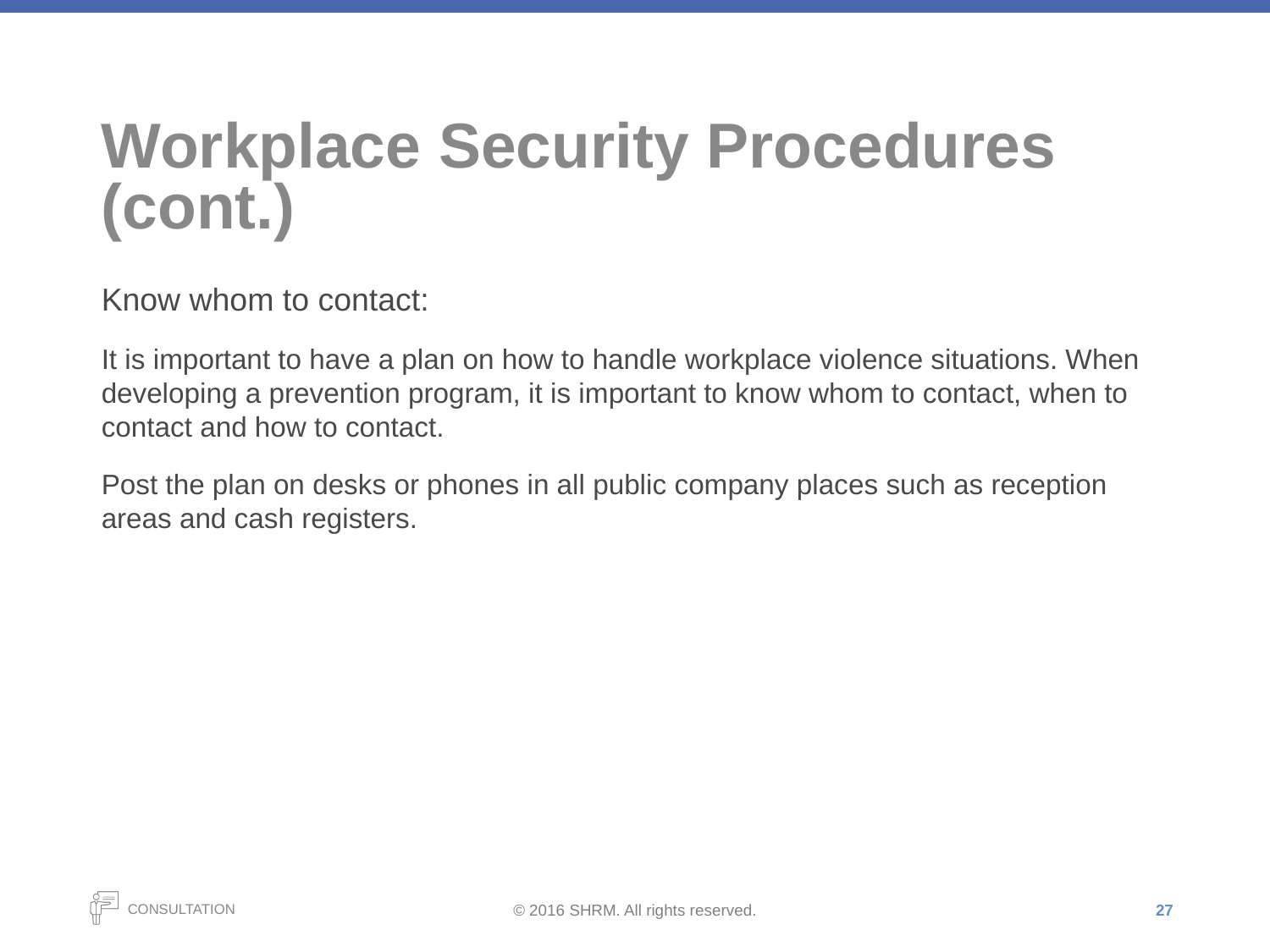

# Workplace Security Procedures (cont.)
Know whom to contact:
It is important to have a plan on how to handle workplace violence situations. When developing a prevention program, it is important to know whom to contact, when to contact and how to contact.
Post the plan on desks or phones in all public company places such as reception areas and cash registers.

27